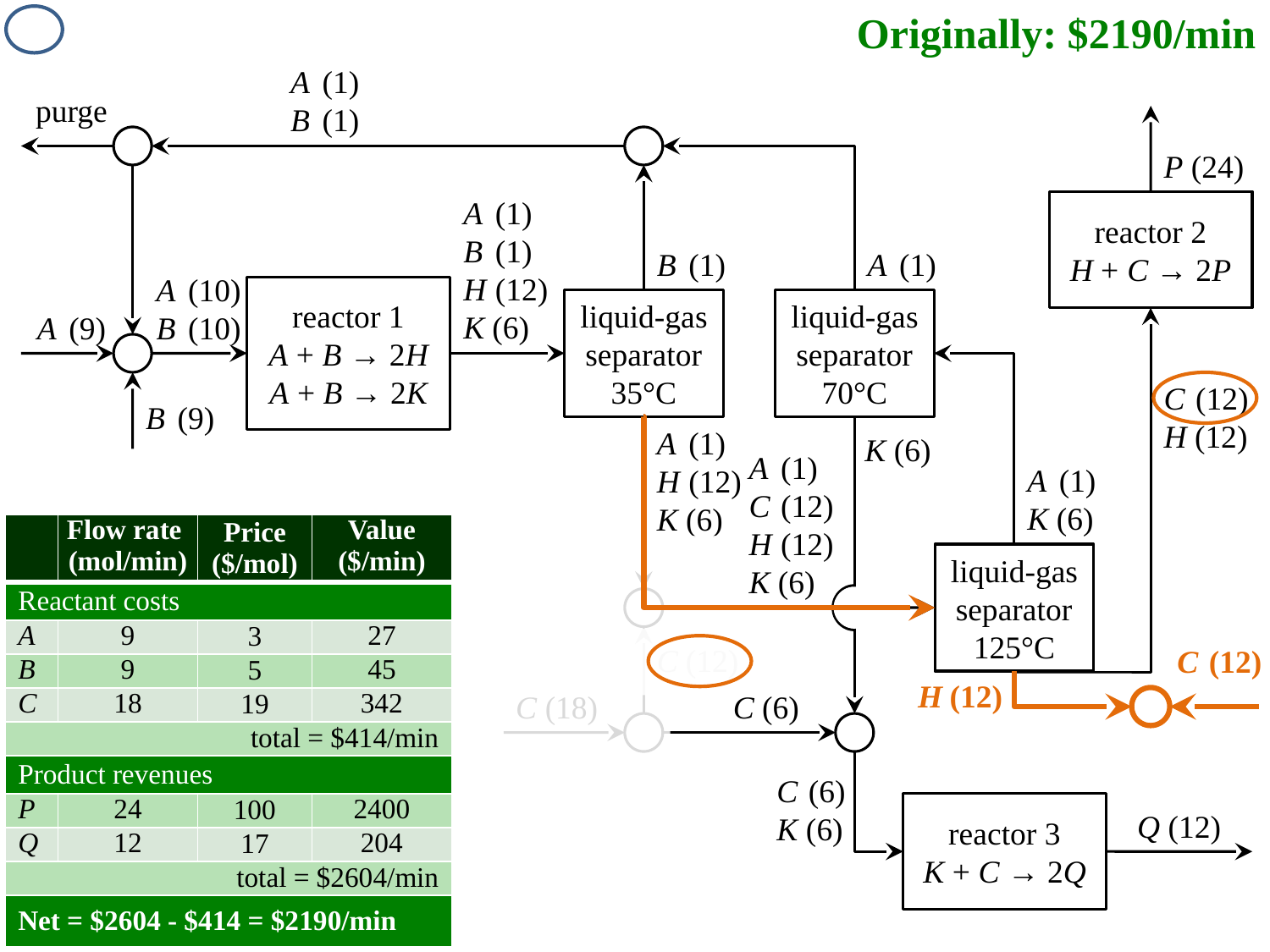

AB First, C second

C	(12)

H	(12)